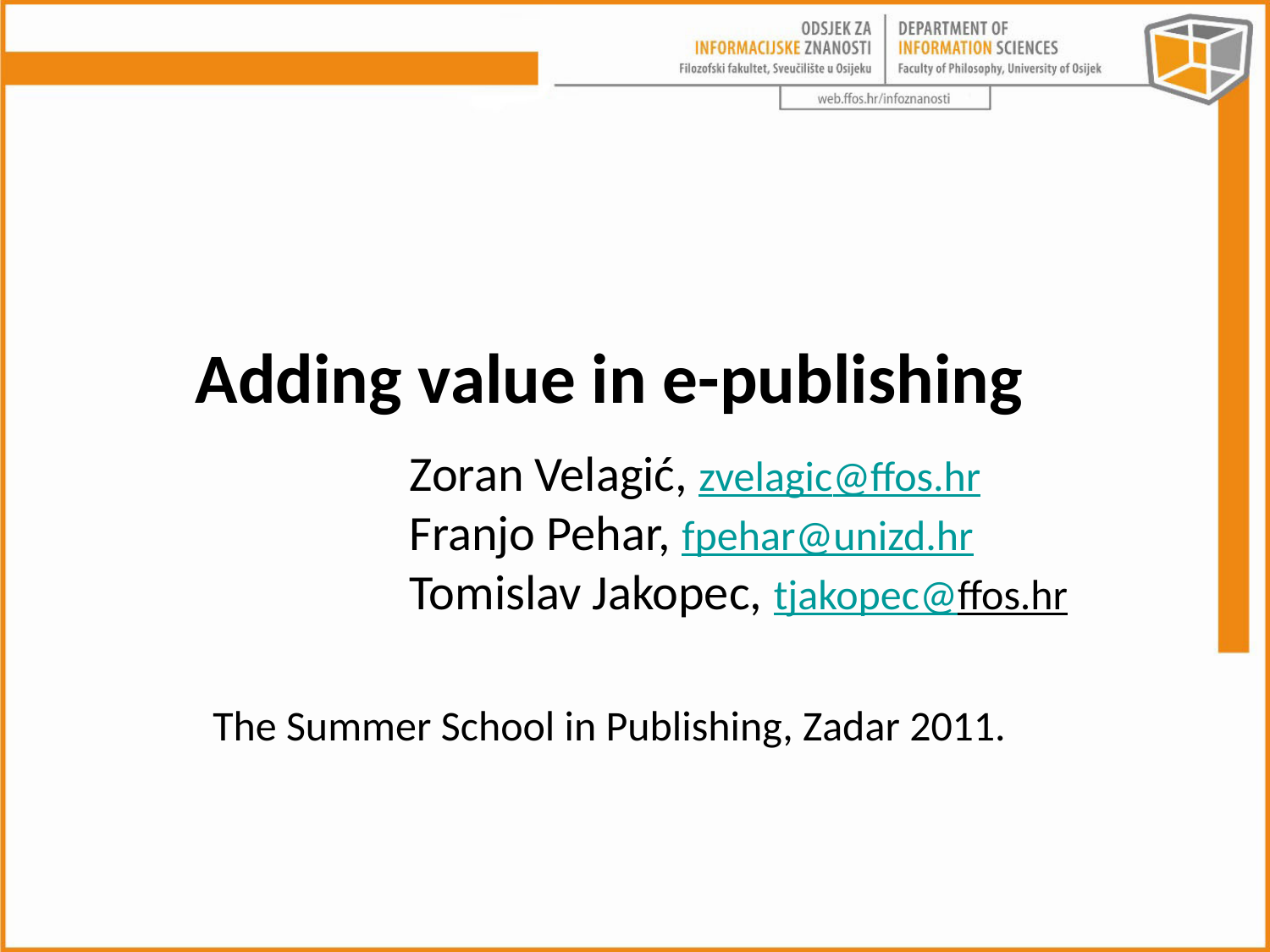

# Adding value in e-publishing
Zoran Velagić, zvelagic@ffos.hr
Franjo Pehar, fpehar@unizd.hr
Tomislav Jakopec, tjakopec@ffos.hr
The Summer School in Publishing, Zadar 2011.